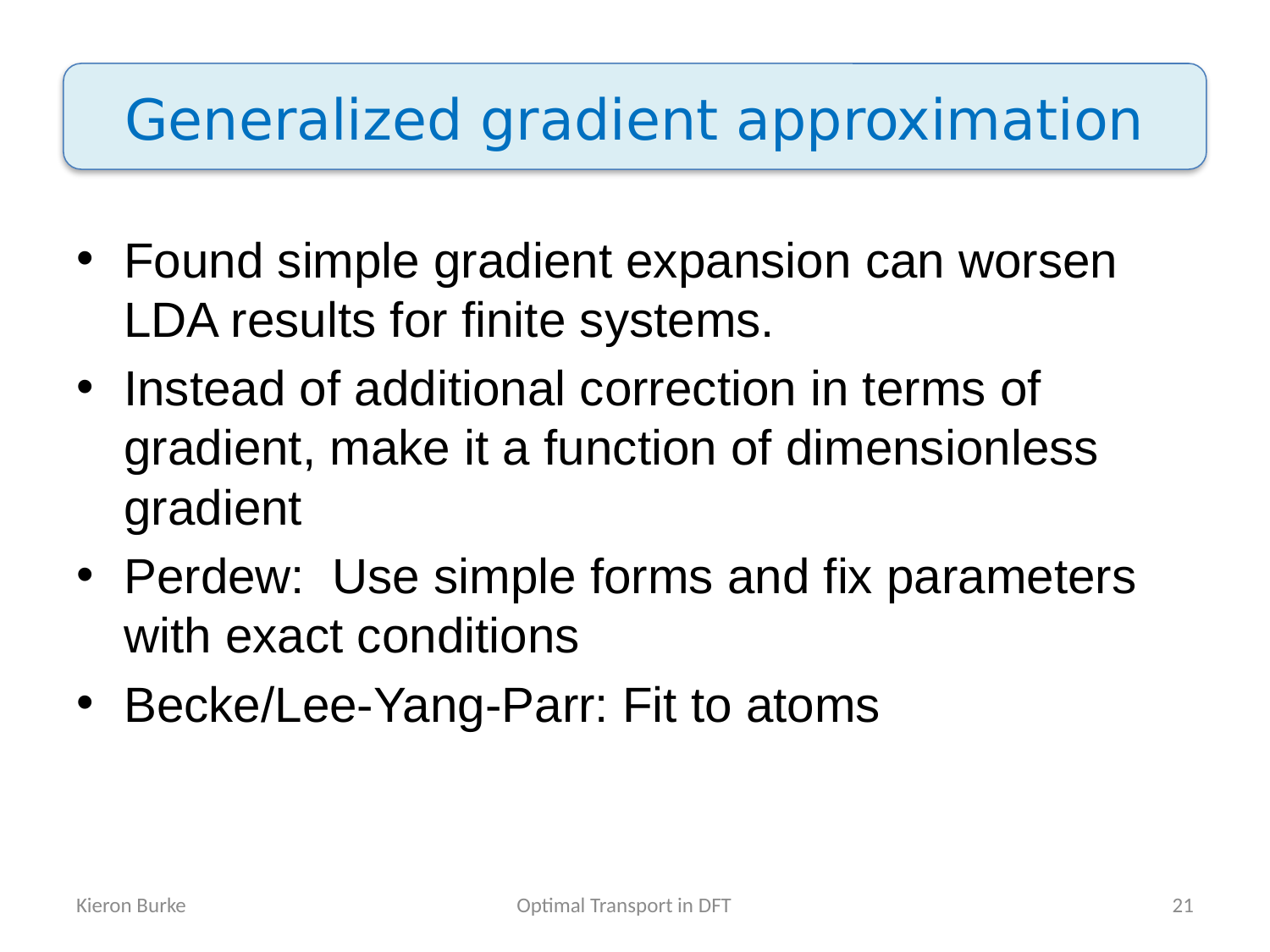

# Generalized gradient approximation
Found simple gradient expansion can worsen LDA results for finite systems.
Instead of additional correction in terms of gradient, make it a function of dimensionless gradient
Perdew:  Use simple forms and fix parameters with exact conditions
Becke/Lee-Yang-Parr: Fit to atoms
Optimal Transport in DFT
Kieron Burke
21